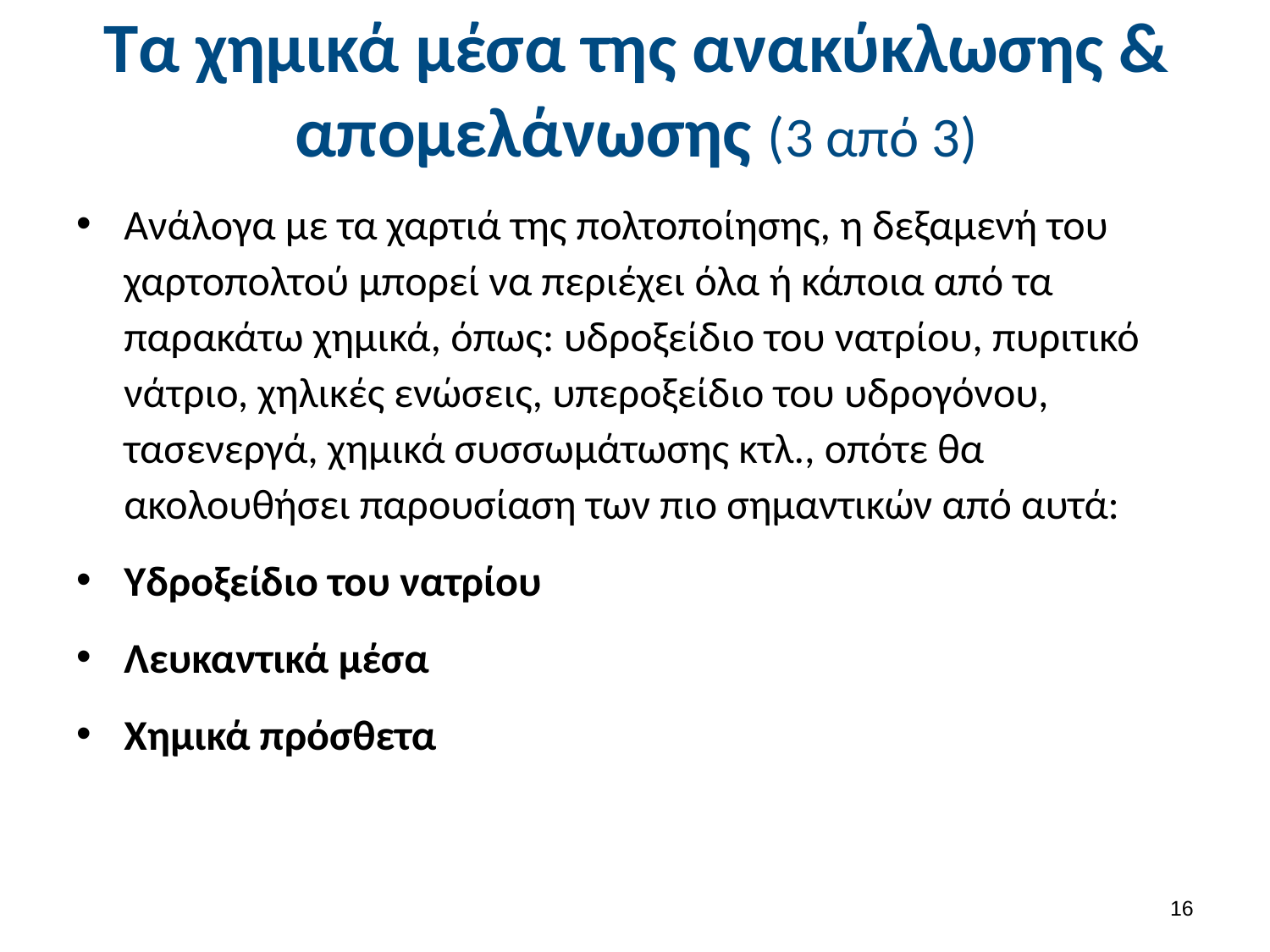

# Τα χημικά μέσα της ανακύκλωσης & απομελάνωσης (3 από 3)
Ανάλογα με τα χαρτιά της πολτοποίησης, η δεξαμενή του χαρτοπολτού μπορεί να περιέχει όλα ή κάποια από τα παρακάτω χημικά, όπως: υδροξείδιο του νατρίου, πυριτικό νάτριο, χηλικές ενώσεις, υπεροξείδιο του υδρογόνου, τασενεργά, χημικά συσσωμάτωσης κτλ., οπότε θα ακολουθήσει παρουσίαση των πιο σημαντικών από αυτά:
Υδροξείδιο του νατρίου
Λευκαντικά μέσα
Χημικά πρόσθετα
16